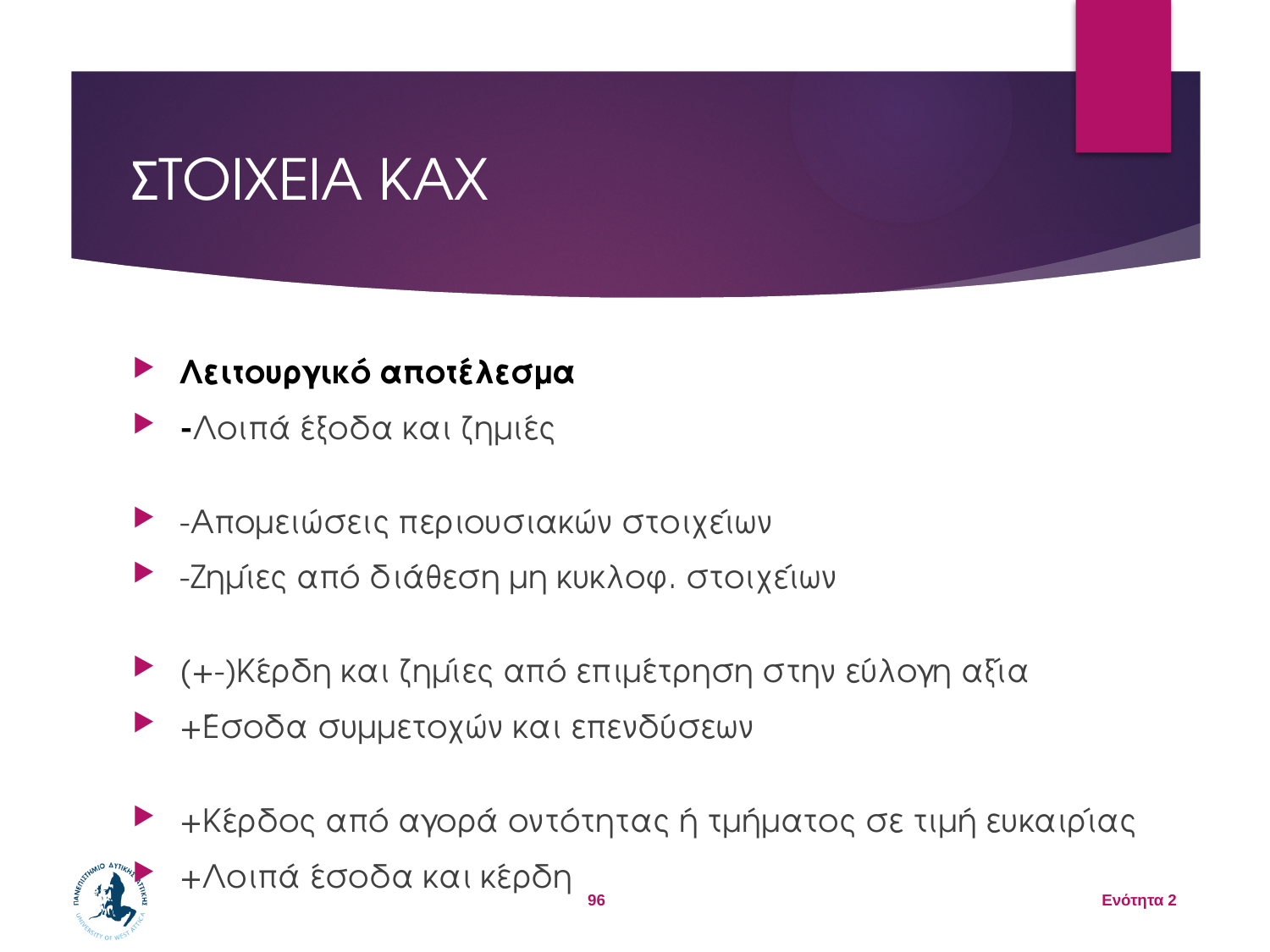

# ΣΤΟΙΧΕΙΑ ΚΑΧ
Λειτουργικό αποτέλεσμα
-Λοιπά έξοδα και ζημιές
-Απομειώσεις περιουσιακών στοιχείων
-Zημίες από διάθεση μη κυκλοφ. στοιχείων
(+-)Κέρδη και ζημίες από επιμέτρηση στην εύλογη αξία
+Έσοδα συμμετοχών και επενδύσεων
+Κέρδος από αγορά οντότητας ή τμήματος σε τιμή ευκαιρίας
+Λοιπά έσοδα και κέρδη

96
Ενότητα 2